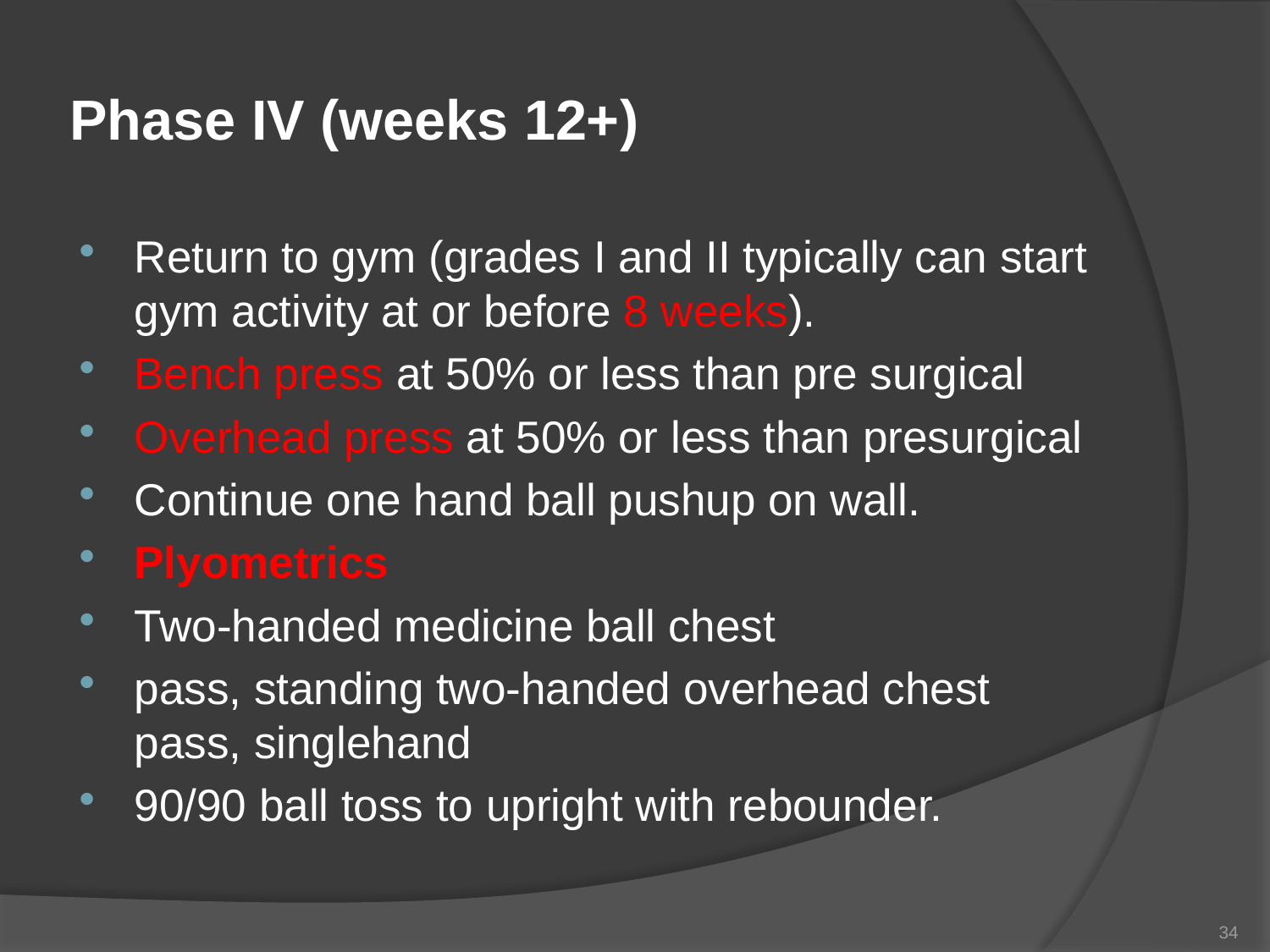

# Phase IV (weeks 12+)
Return to gym (grades I and II typically can start gym activity at or before 8 weeks).
Bench press at 50% or less than pre surgical
Overhead press at 50% or less than presurgical
Continue one hand ball pushup on wall.
Plyometrics
Two-handed medicine ball chest
pass, standing two-handed overhead chest pass, singlehand
90/90 ball toss to upright with rebounder.
34